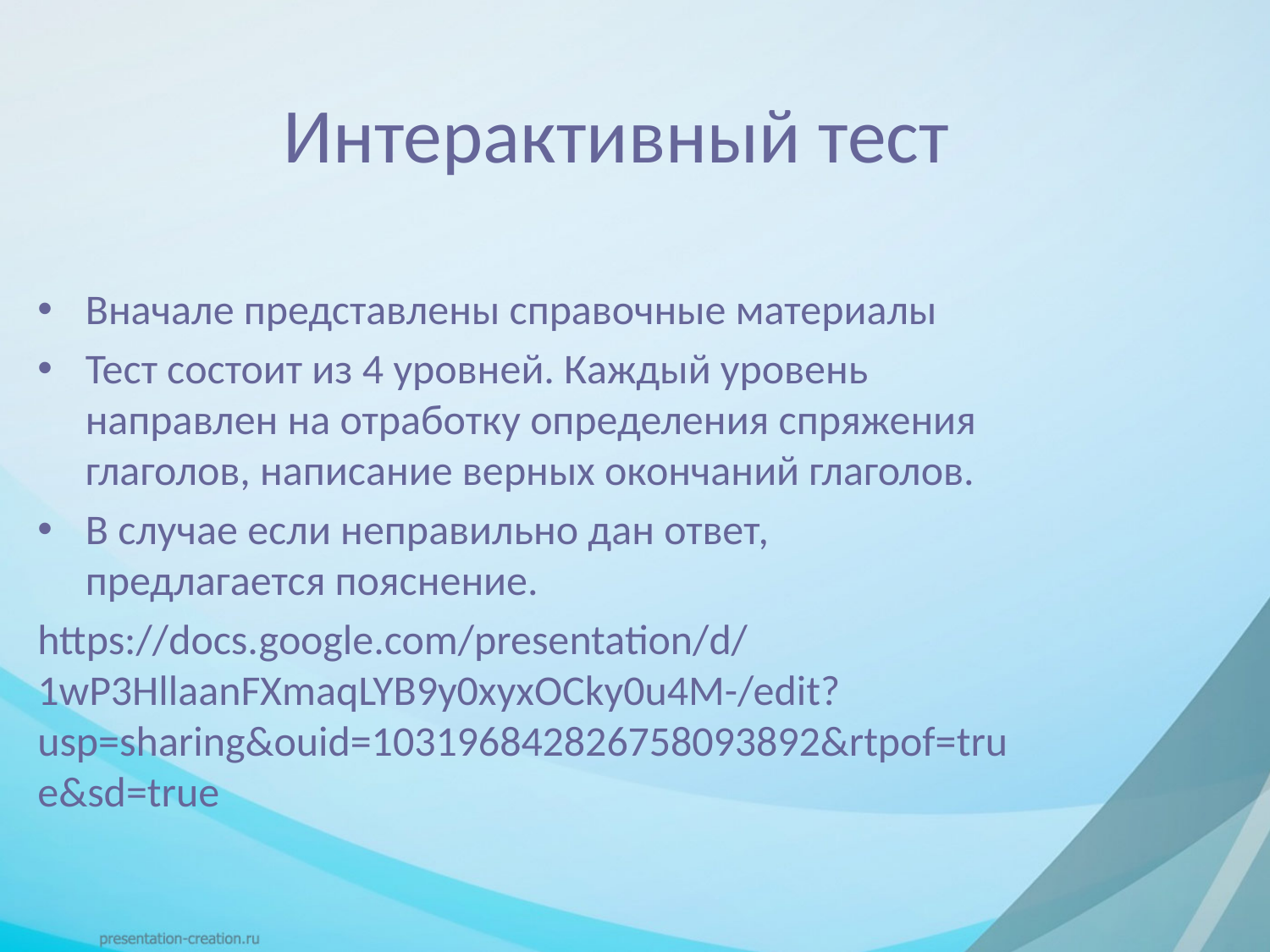

# Интерактивный тест
Вначале представлены справочные материалы
Тест состоит из 4 уровней. Каждый уровень направлен на отработку определения спряжения глаголов, написание верных окончаний глаголов.
В случае если неправильно дан ответ, предлагается пояснение.
https://docs.google.com/presentation/d/1wP3HllaanFXmaqLYB9y0xyxOCky0u4M-/edit?usp=sharing&ouid=103196842826758093892&rtpof=true&sd=true